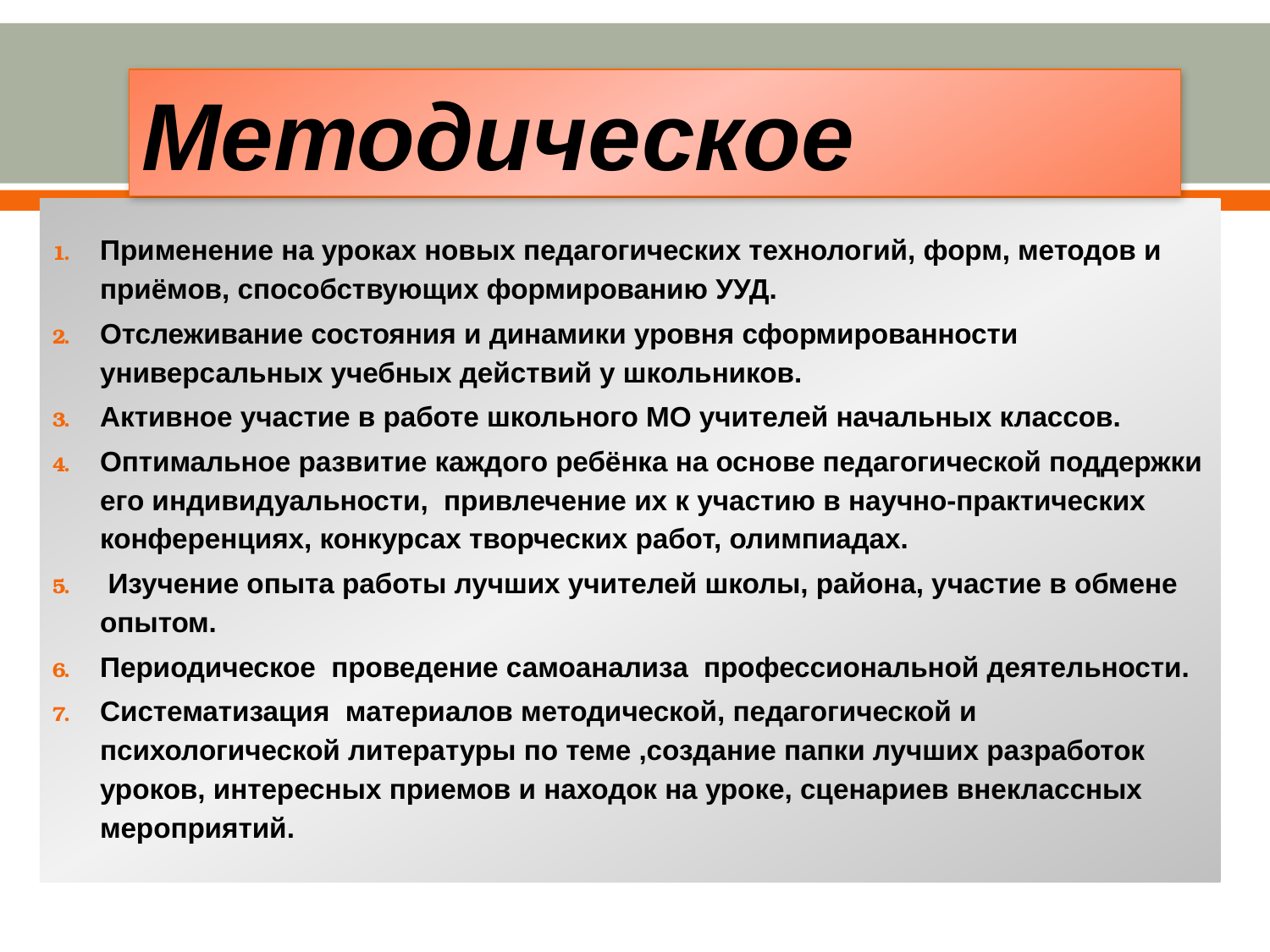

Методическое

Применение на уроках новых педагогических технологий, форм, методов и приёмов, способствующих формированию УУД.
Отслеживание состояния и динамики уровня сформированности универсальных учебных действий у школьников.
Активное участие в работе школьного МО учителей начальных классов.
Оптимальное развитие каждого ребёнка на основе педагогической поддержки его индивидуальности,  привлечение их к участию в научно-практических конференциях, конкурсах творческих работ, олимпиадах.
 Изучение опыта работы лучших учителей школы, района, участие в обмене опытом.
Периодическое  проведение самоанализа  профессиональной деятельности.
Систематизация  материалов методической, педагогической и психологической литературы по теме ,создание папки лучших разработок уроков, интересных приемов и находок на уроке, сценариев внеклассных мероприятий.